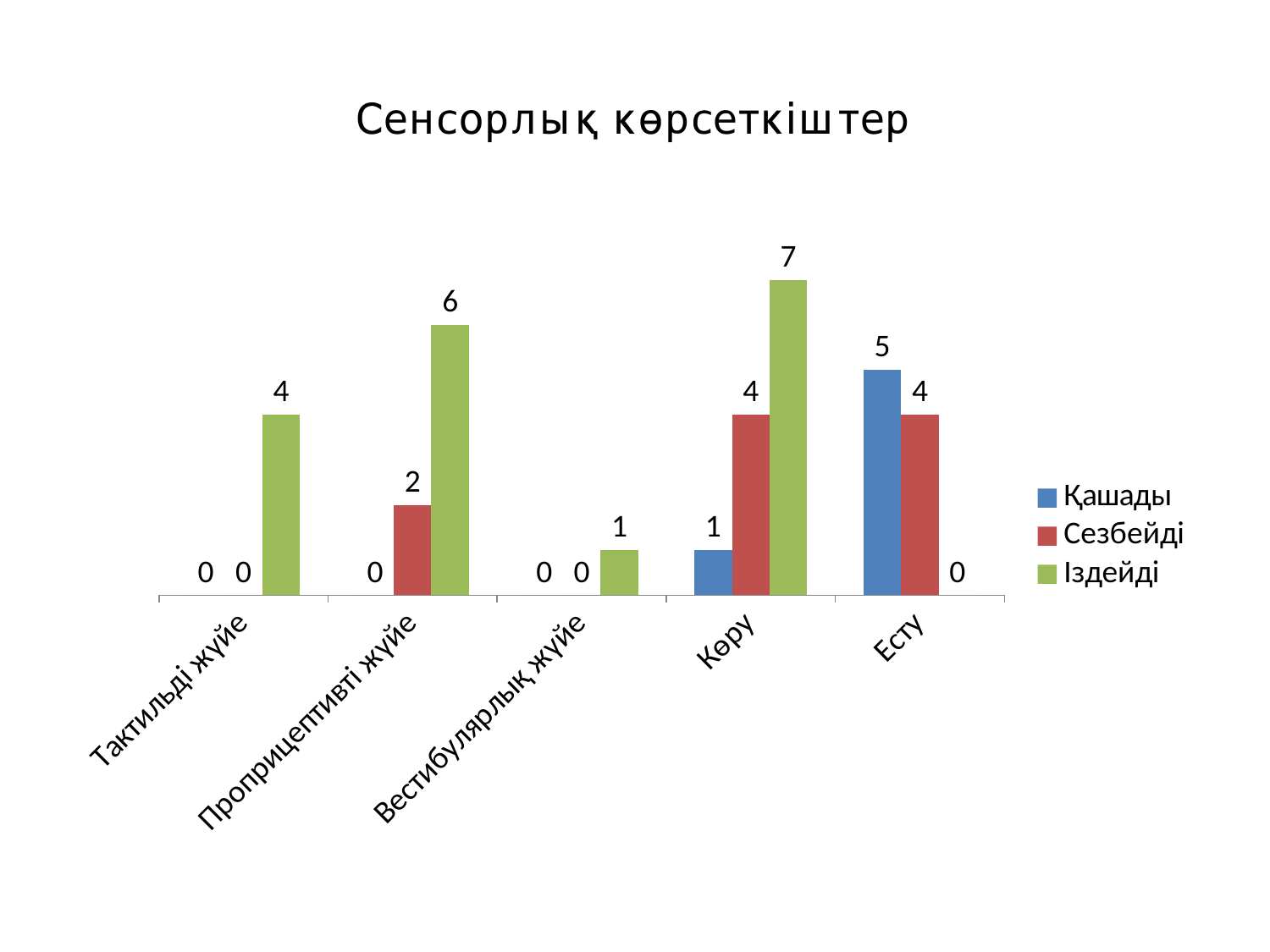

# Сенсорлық көрсеткіштер

### Chart

| Category | Қашады | Сезбейді | Іздейді |
|---|---|---|---|
| Тактильді жүйе | 0.0 | 0.0 | 4.0 |
| Проприцептивті жүйе | 0.0 | 2.0 | 6.0 |
| Вестибулярлық жүйе | 0.0 | 0.0 | 1.0 |
| Көру | 1.0 | 4.0 | 7.0 |
| Есту | 5.0 | 4.0 | 0.0 |